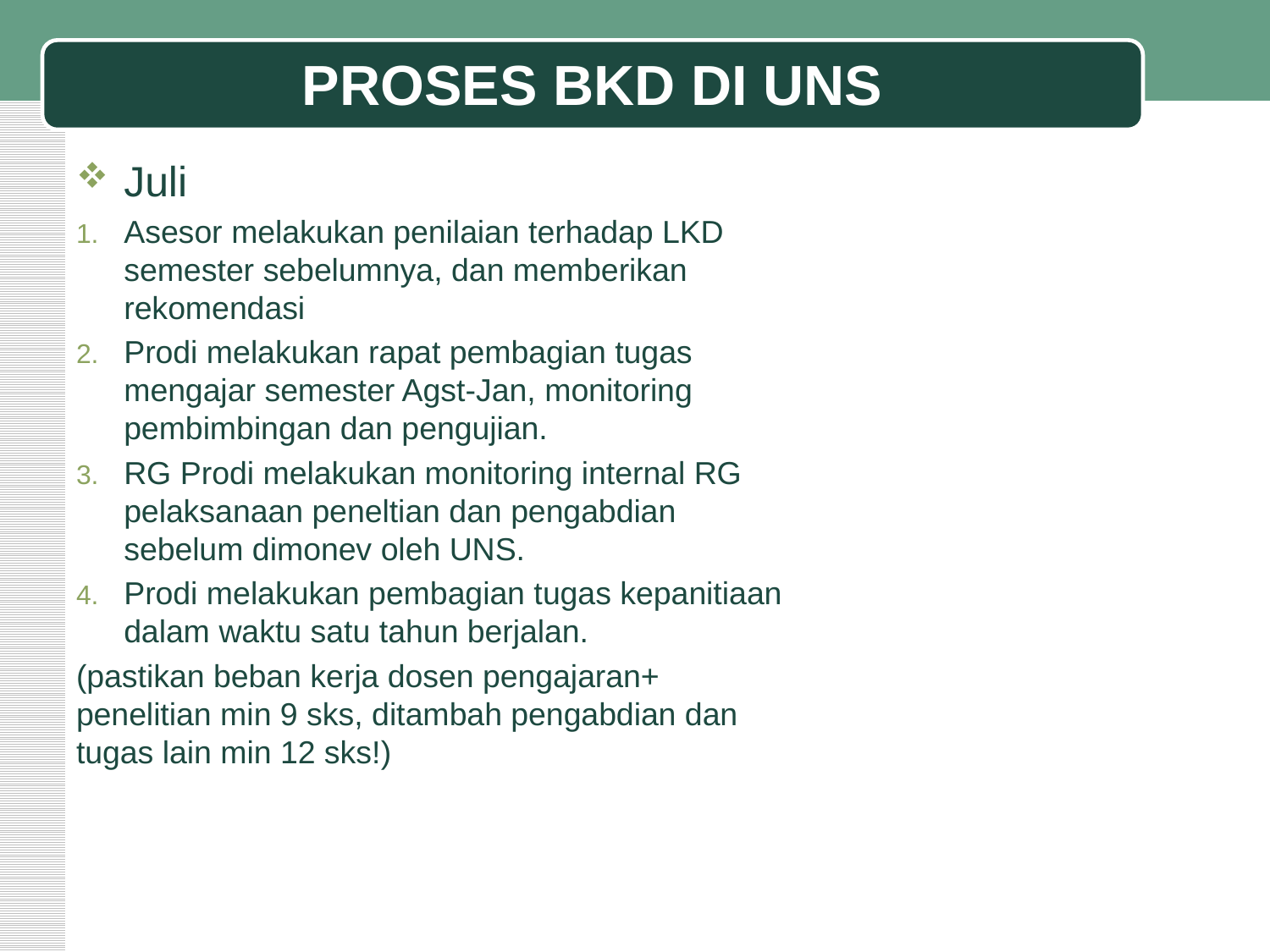

# PROSES BKD DI UNS
Juli
Asesor melakukan penilaian terhadap LKD semester sebelumnya, dan memberikan rekomendasi
Prodi melakukan rapat pembagian tugas mengajar semester Agst-Jan, monitoring pembimbingan dan pengujian.
RG Prodi melakukan monitoring internal RG pelaksanaan peneltian dan pengabdian sebelum dimonev oleh UNS.
Prodi melakukan pembagian tugas kepanitiaan dalam waktu satu tahun berjalan.
(pastikan beban kerja dosen pengajaran+ penelitian min 9 sks, ditambah pengabdian dan tugas lain min 12 sks!)